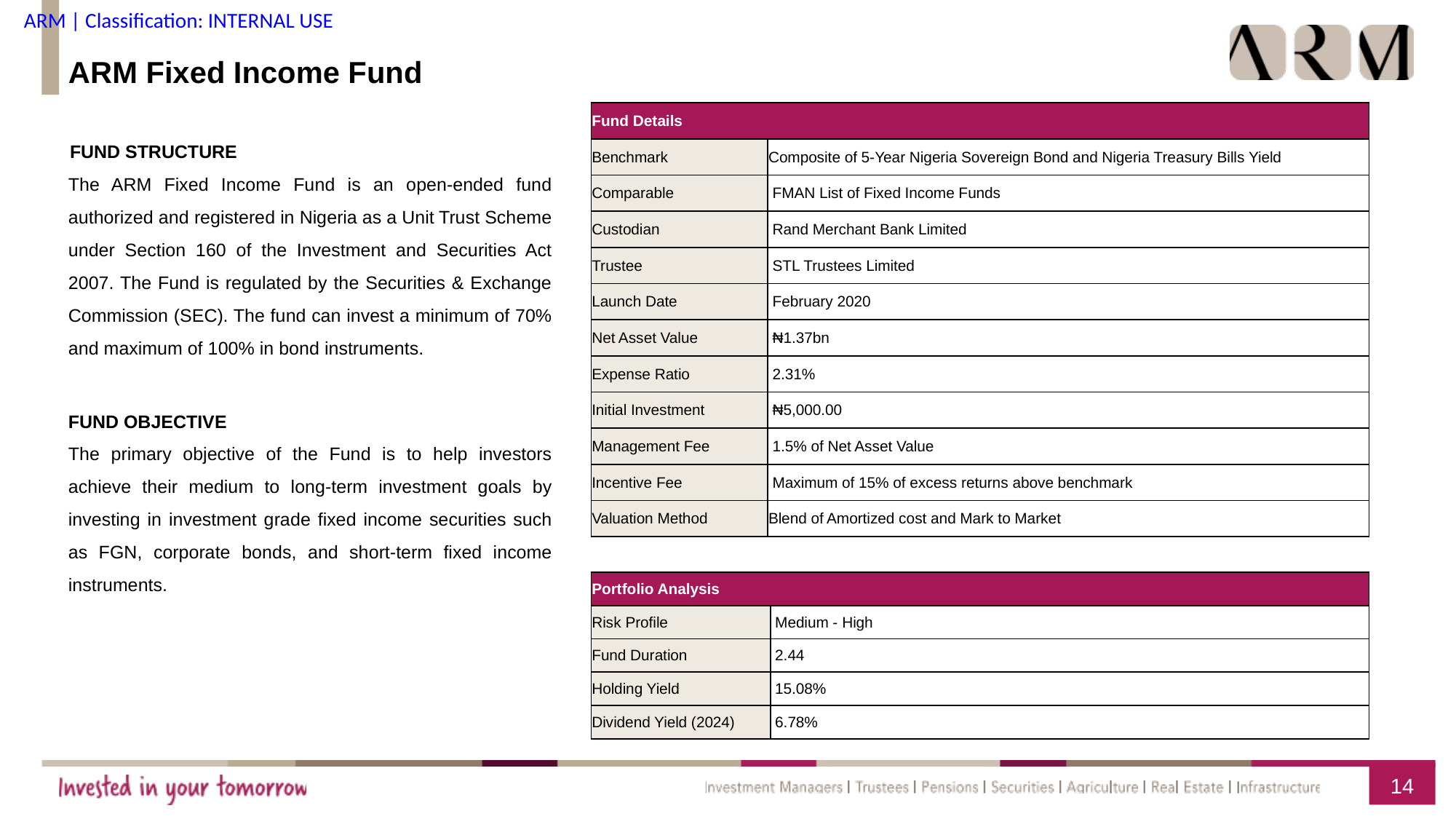

ARM Fixed Income Fund
| Fund Details |  |
| --- | --- |
| Benchmark | Composite of 5-Year Nigeria Sovereign Bond and Nigeria Treasury Bills Yield |
| Comparable | FMAN List of Fixed Income Funds |
| Custodian | Rand Merchant Bank Limited |
| Trustee | STL Trustees Limited |
| Launch Date | February 2020 |
| Net Asset Value | ₦1.37bn |
| Expense Ratio | 2.31% |
| Initial Investment | ₦5,000.00 |
| Management Fee | 1.5% of Net Asset Value |
| Incentive Fee | Maximum of 15% of excess returns above benchmark |
| Valuation Method | Blend of Amortized cost and Mark to Market |
FUND STRUCTURE
The ARM Fixed Income Fund is an open-ended fund authorized and registered in Nigeria as a Unit Trust Scheme under Section 160 of the Investment and Securities Act 2007. The Fund is regulated by the Securities & Exchange Commission (SEC). The fund can invest a minimum of 70% and maximum of 100% in bond instruments.

FUND OBJECTIVE
The primary objective of the Fund is to help investors achieve their medium to long-term investment goals by investing in investment grade fixed income securities such as FGN, corporate bonds, and short-term fixed income instruments.
| Portfolio Analysis |  |
| --- | --- |
| Risk Profile | Medium - High |
| Fund Duration | 2.44 |
| Holding Yield | 15.08% |
| Dividend Yield (2024) | 6.78% |
14